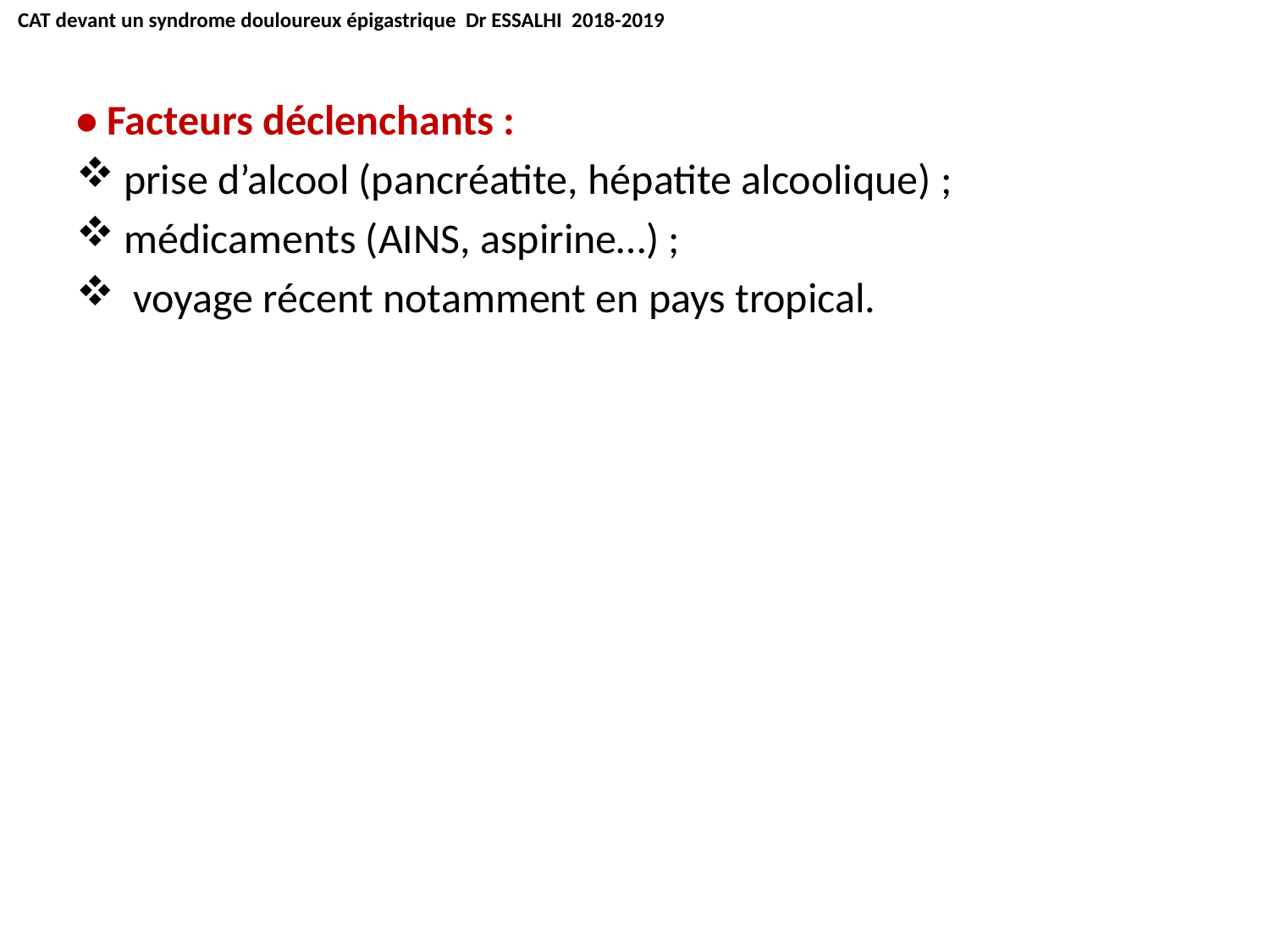

CAT devant un syndrome douloureux épigastrique  Dr ESSALHI  2018-2019
• Facteurs déclenchants :
prise d’alcool (pancréatite, hépatite alcoolique) ;
médicaments (AINS, aspirine…) ;
 voyage récent notamment en pays tropical.